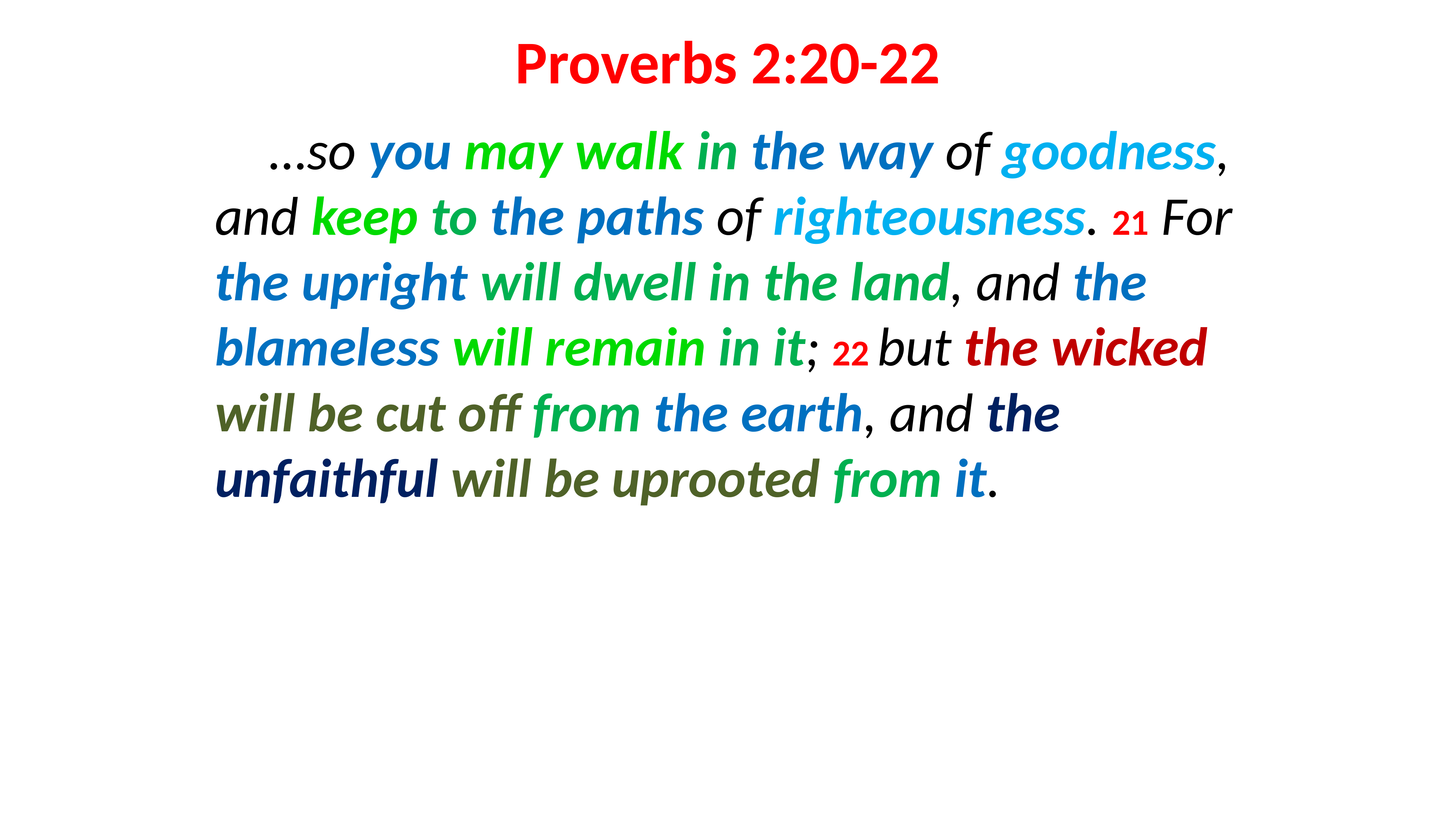

# Proverbs 2:20-22
…so you may walk in the way of goodness, and keep to the paths of righteousness. 21 For the upright will dwell in the land, and the blameless will remain in it; 22 but the wicked will be cut off from the earth, and the unfaithful will be uprooted from it.